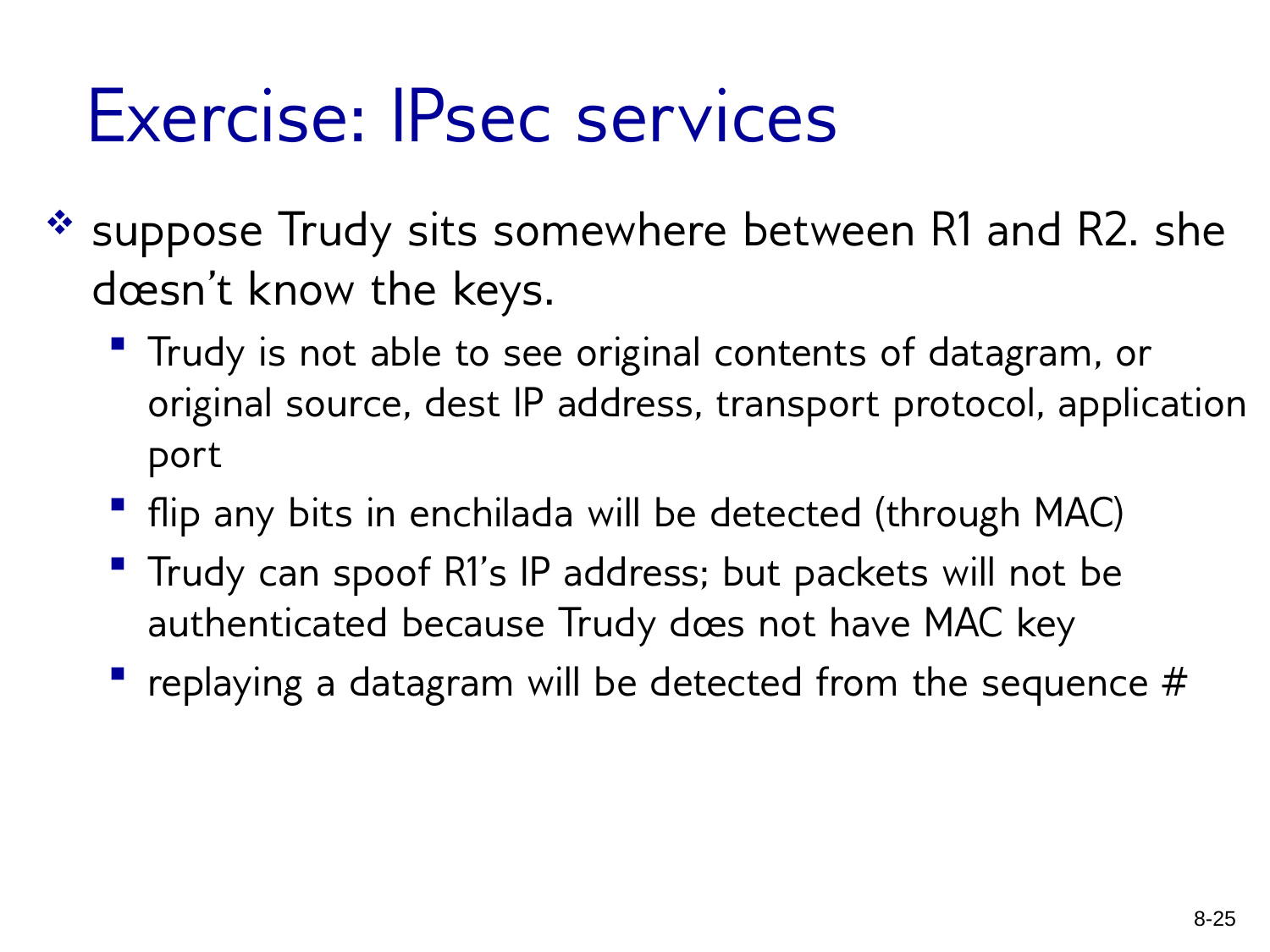

# Exercise: IPsec services
suppose Trudy sits somewhere between R1 and R2. she doesn’t know the keys.
Trudy is not able to see original contents of datagram, or original source, dest IP address, transport protocol, application port
flip any bits in enchilada will be detected (through MAC)
Trudy can spoof R1’s IP address; but packets will not be authenticated because Trudy does not have MAC key
replaying a datagram will be detected from the sequence #